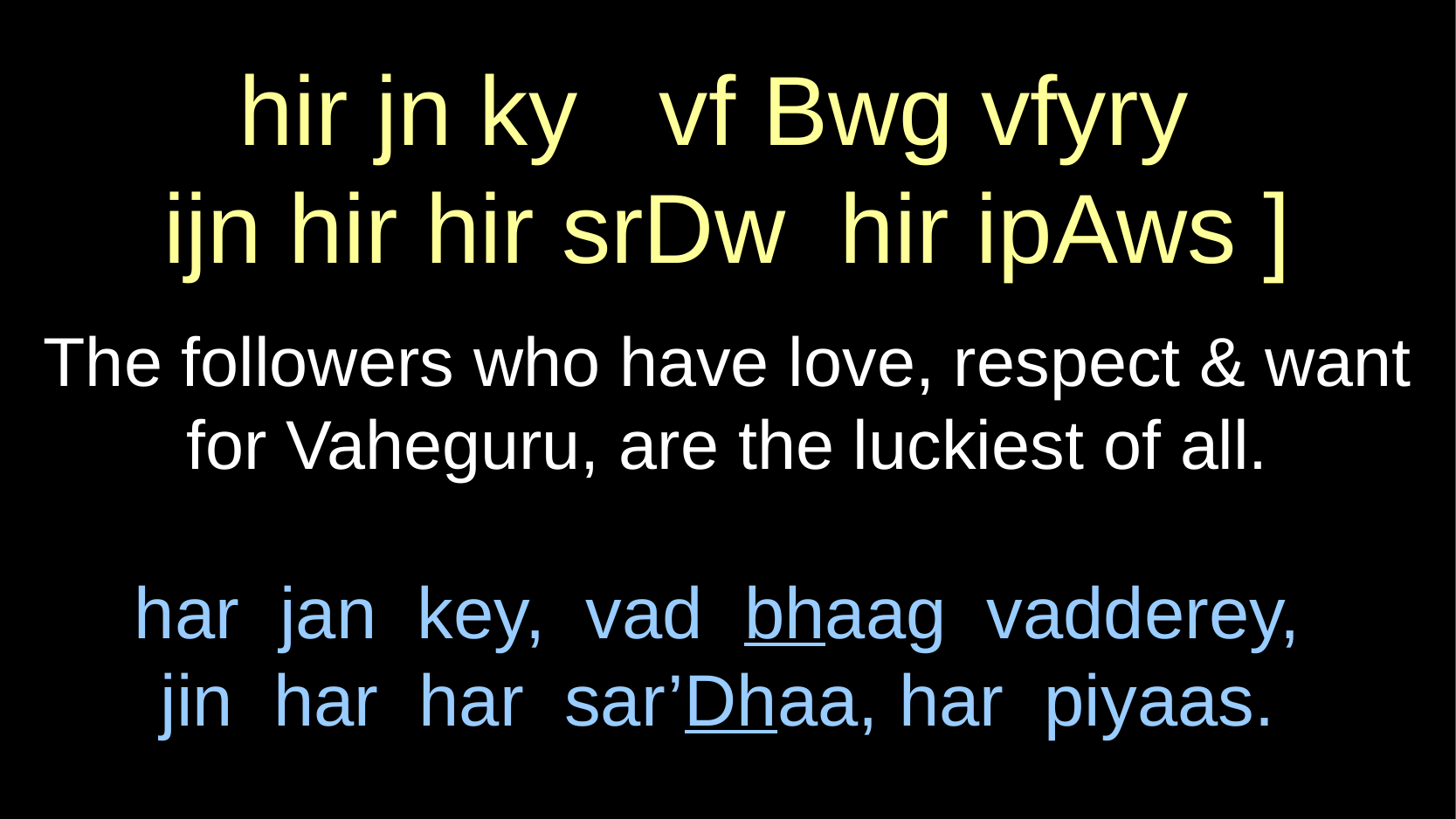

hir jn ky   vf Bwg vfyry
ijn hir hir srDw  hir ipAws ]
The followers who have love, respect & want for Vaheguru, are the luckiest of all.
# har  jan  key,  vad  bhaag  vadderey, jin  har  har  sar’Dhaa, har  piyaas.